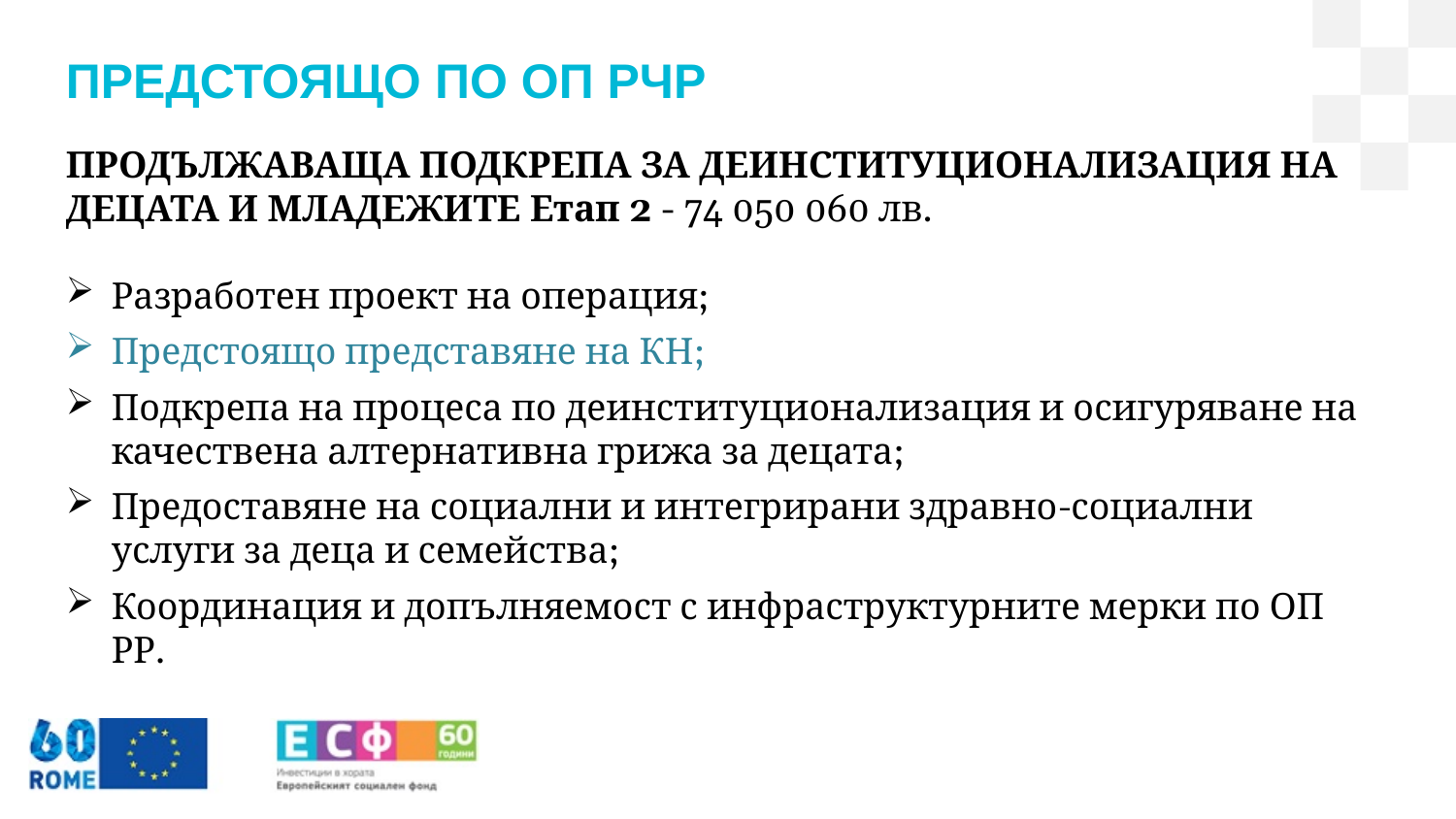

ПРЕДСТОЯЩО ПО ОП РЧР

ПРОДЪЛЖАВАЩА ПОДКРЕПА ЗА ДЕИНСТИТУЦИОНАЛИЗАЦИЯ НА ДЕЦАТА И МЛАДЕЖИТЕ Етап 2 - 74 050 060 лв.

Разработен проект на операция;
Предстоящо представяне на КН;
Подкрепа на процеса по деинституционализация и осигуряване на качествена алтернативна грижа за децата;
Предоставяне на социални и интегрирани здравно-социални услуги за деца и семейства;
Координация и допълняемост с инфраструктурните мерки по ОП РР.